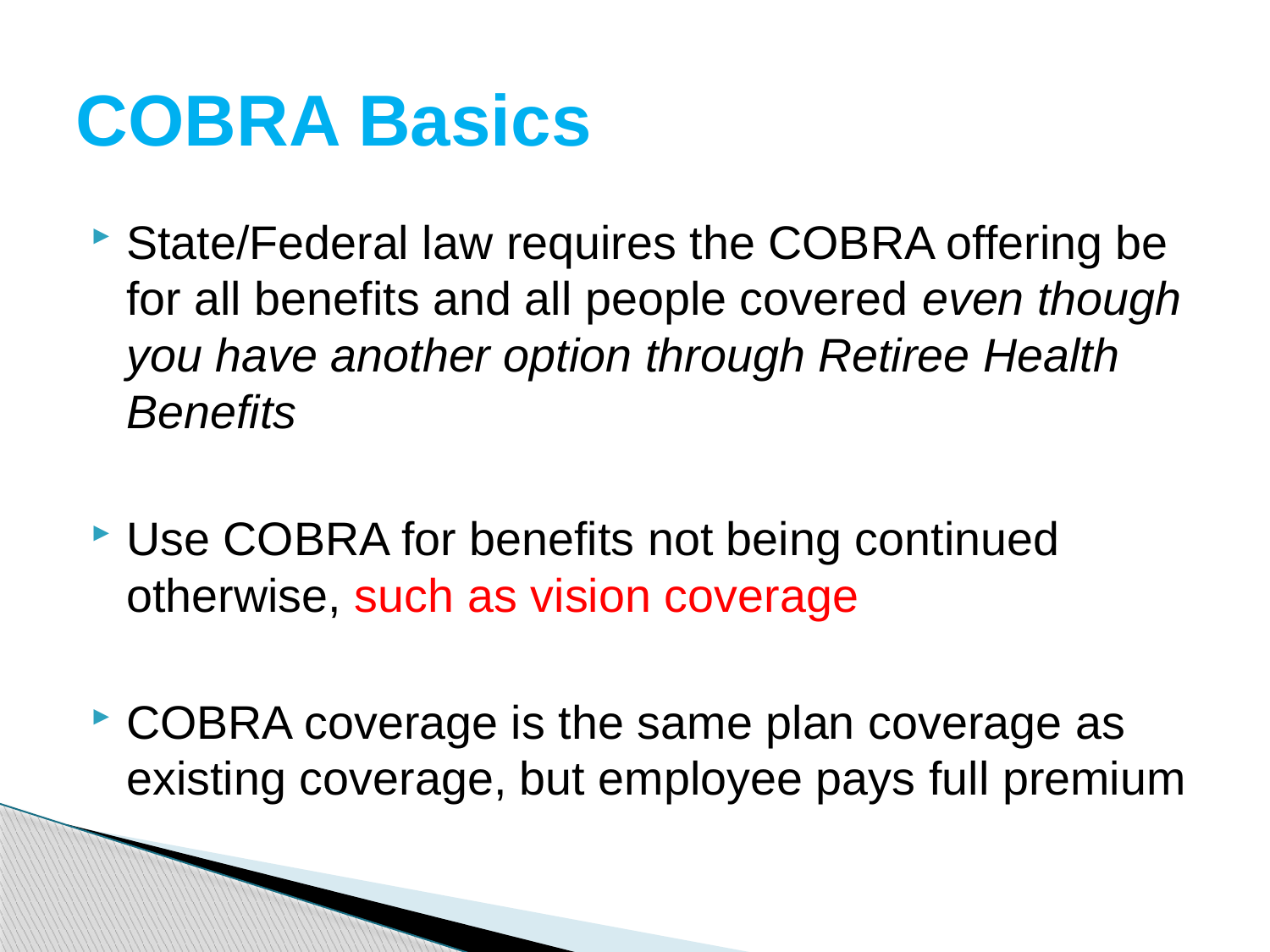

# COBRA Basics
State/Federal law requires the COBRA offering be for all benefits and all people covered even though you have another option through Retiree Health Benefits

Use COBRA for benefits not being continued otherwise, such as vision coverage

COBRA coverage is the same plan coverage as existing coverage, but employee pays full premium